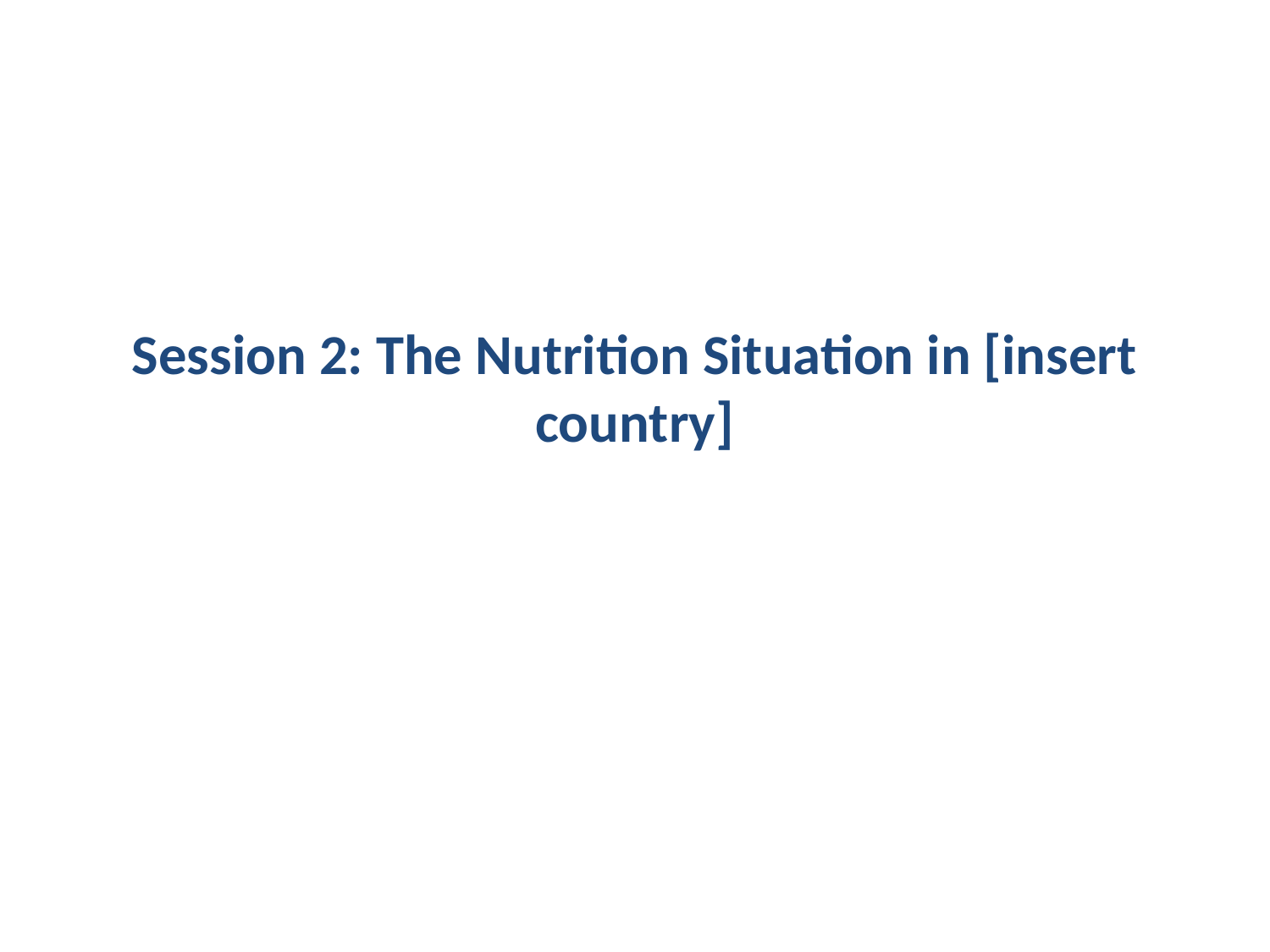

# Session 2: The Nutrition Situation in [insert country]